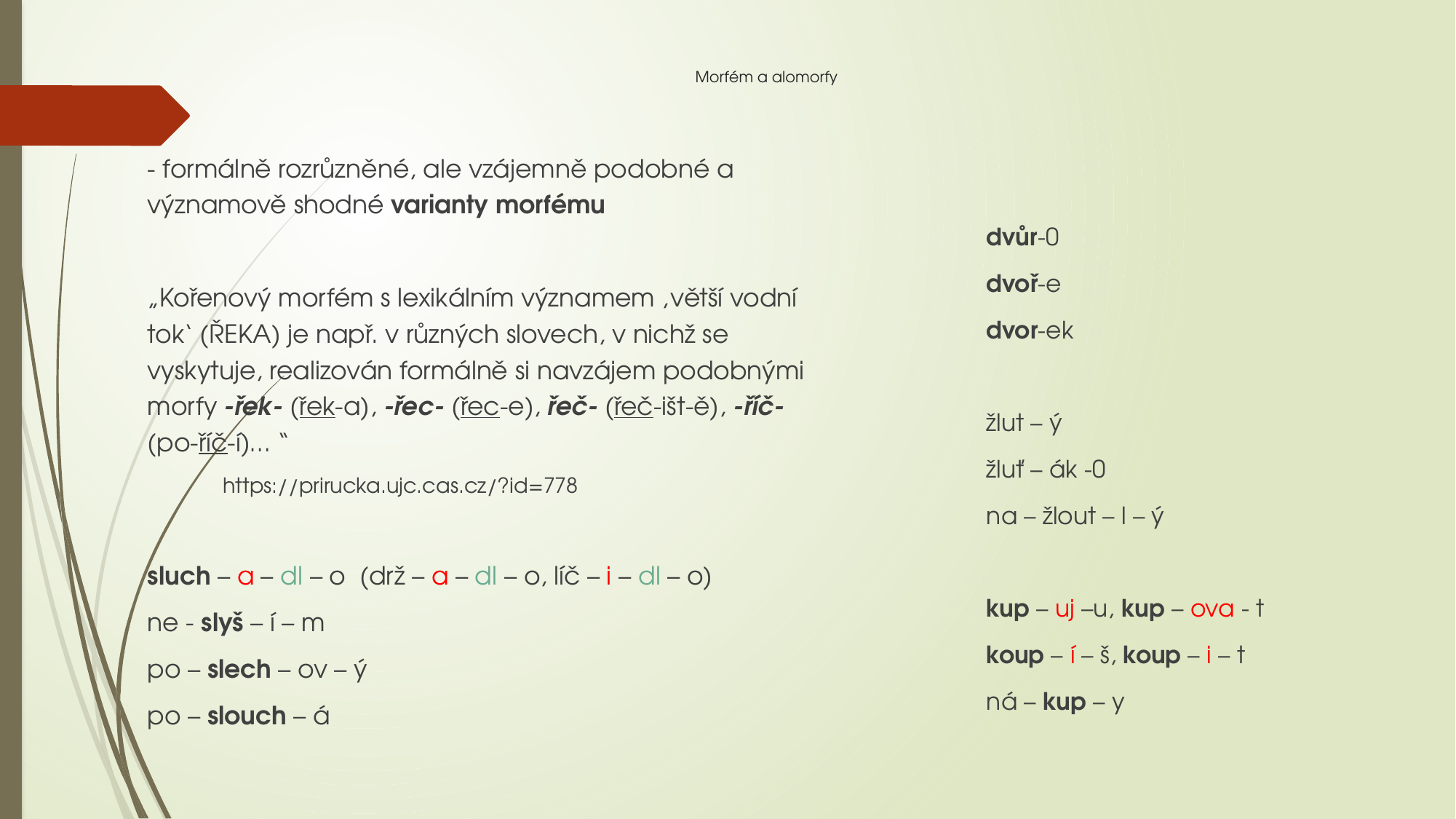

# Morfém a alomorfy
- formálně rozrůzněné, ale vzájemně podobné a významově shodné varianty morfému

„Kořenový morfém s lexikálním významem ‚větší vodní tok‘ (ŘEKA) je např. v různých slovech, v nichž se vyskytuje, realizován formálně si navzájem podobnými morfy ‑řek‑ (řek‑a), ‑řec‑ (řec‑e), řeč‑ (řeč‑išt‑ě), ‑říč‑ (po‑říč‑í)… “
				https://prirucka.ujc.cas.cz/?id=778

sluch – a – dl – o  (drž – a – dl – o, líč – i – dl – o)
ne - slyš – í – m
po – slech – ov – ý
po – slouch – á

dvůr-0
dvoř-e
dvor-ek

žlut – ý
žluť – ák -0
na – žlout – l – ý

kup – uj –u, kup – ova - t
koup – í – š, koup – i – t
ná – kup – y